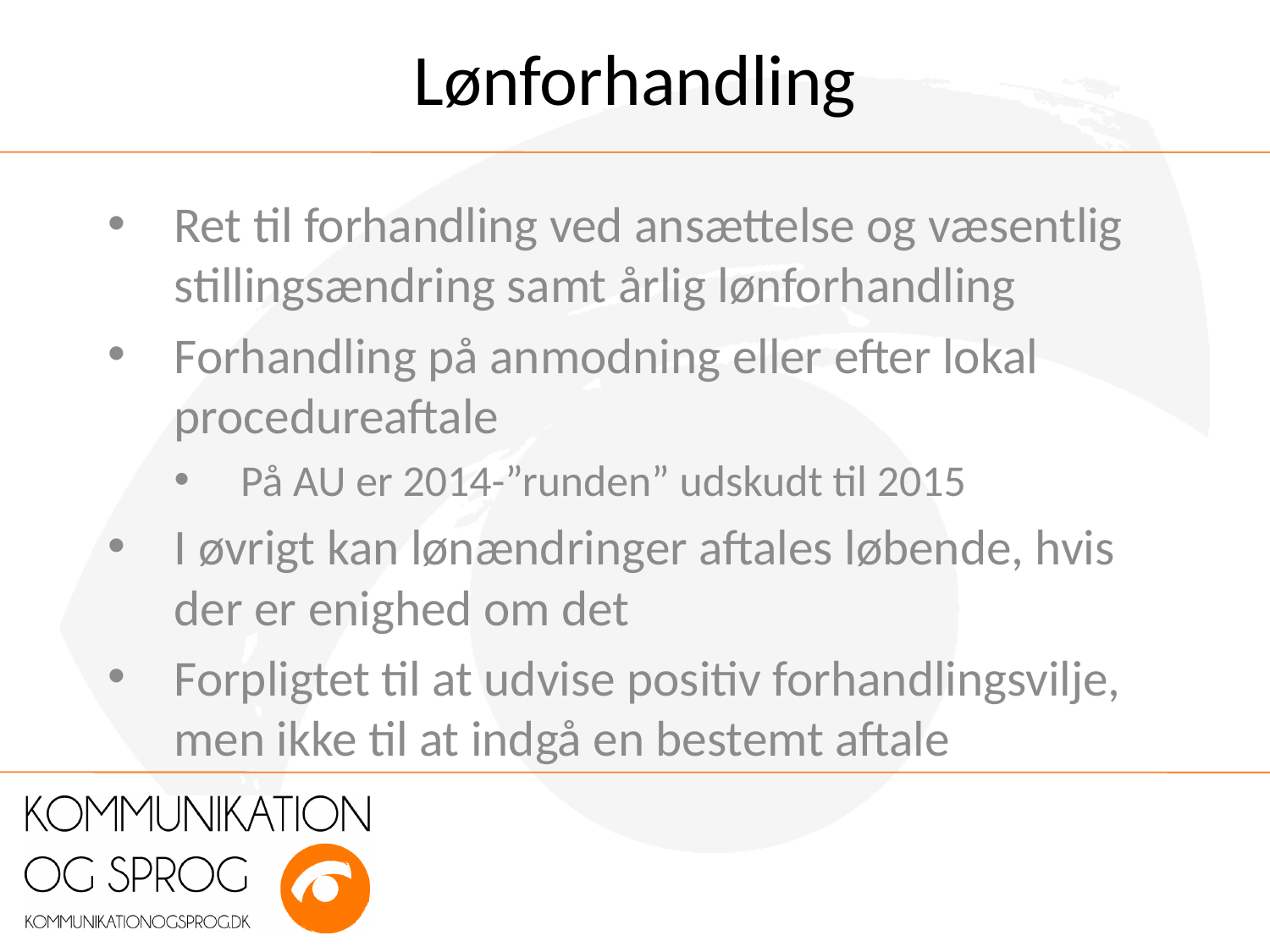

# Lønforhandling
Ret til forhandling ved ansættelse og væsentlig stillingsændring samt årlig lønforhandling
Forhandling på anmodning eller efter lokal procedureaftale
På AU er 2014-”runden” udskudt til 2015
I øvrigt kan lønændringer aftales løbende, hvis der er enighed om det
Forpligtet til at udvise positiv forhandlingsvilje, men ikke til at indgå en bestemt aftale